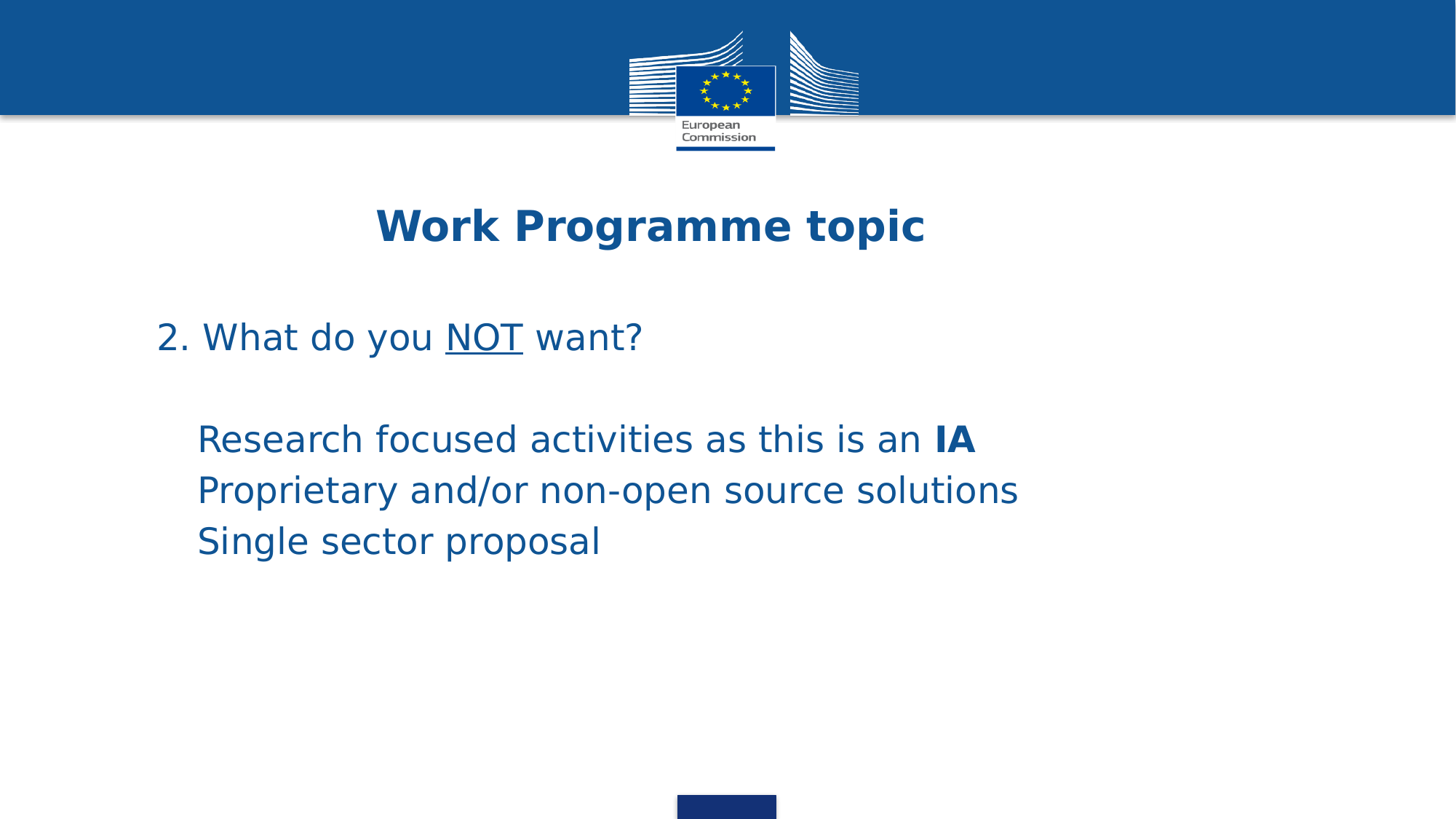

Work Programme topic
2. What do you NOT want?

Research focused activities as this is an IA
Proprietary and/or non-open source solutions
Single sector proposal